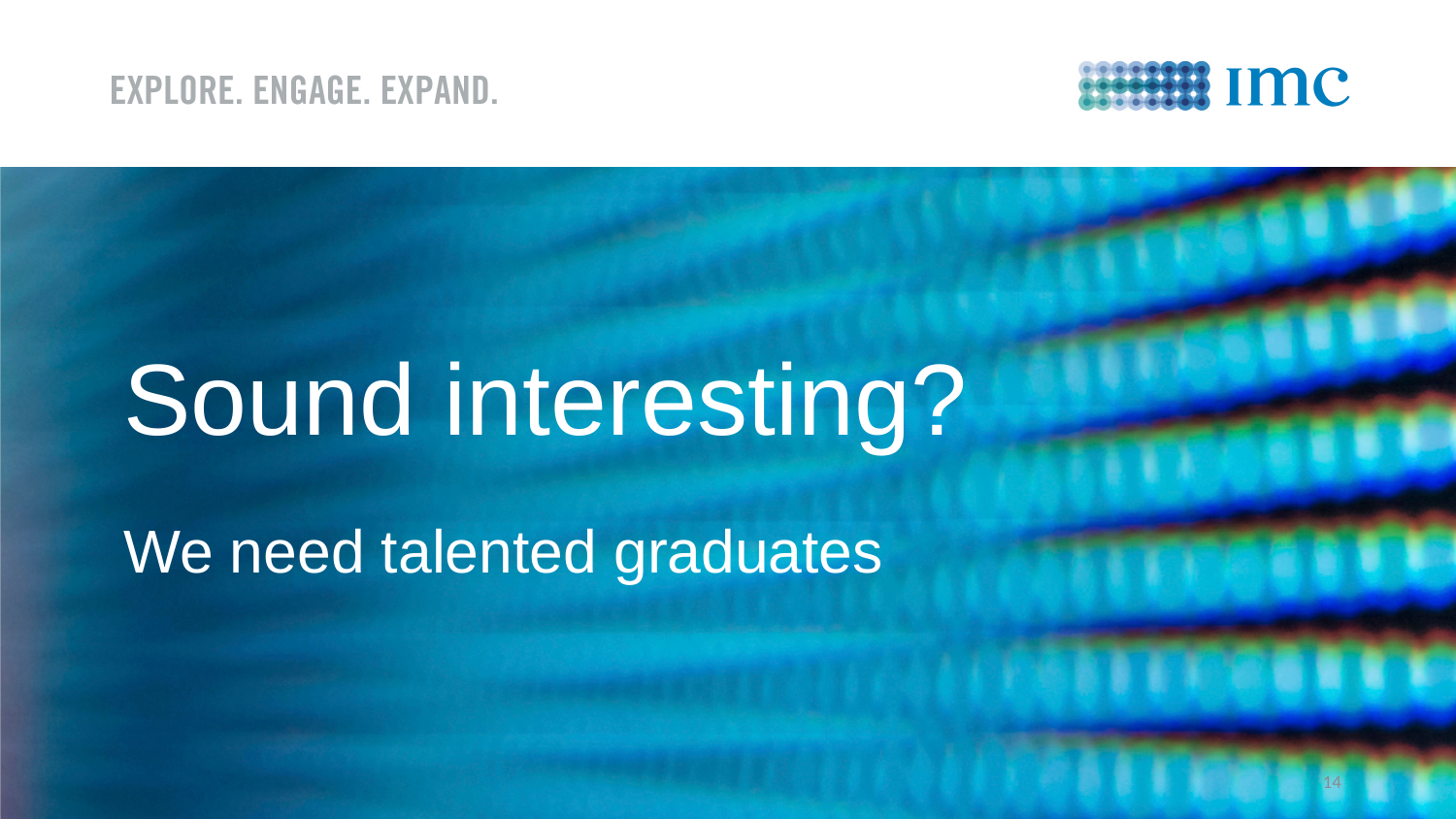

# Sound interesting?
We need talented graduates
14